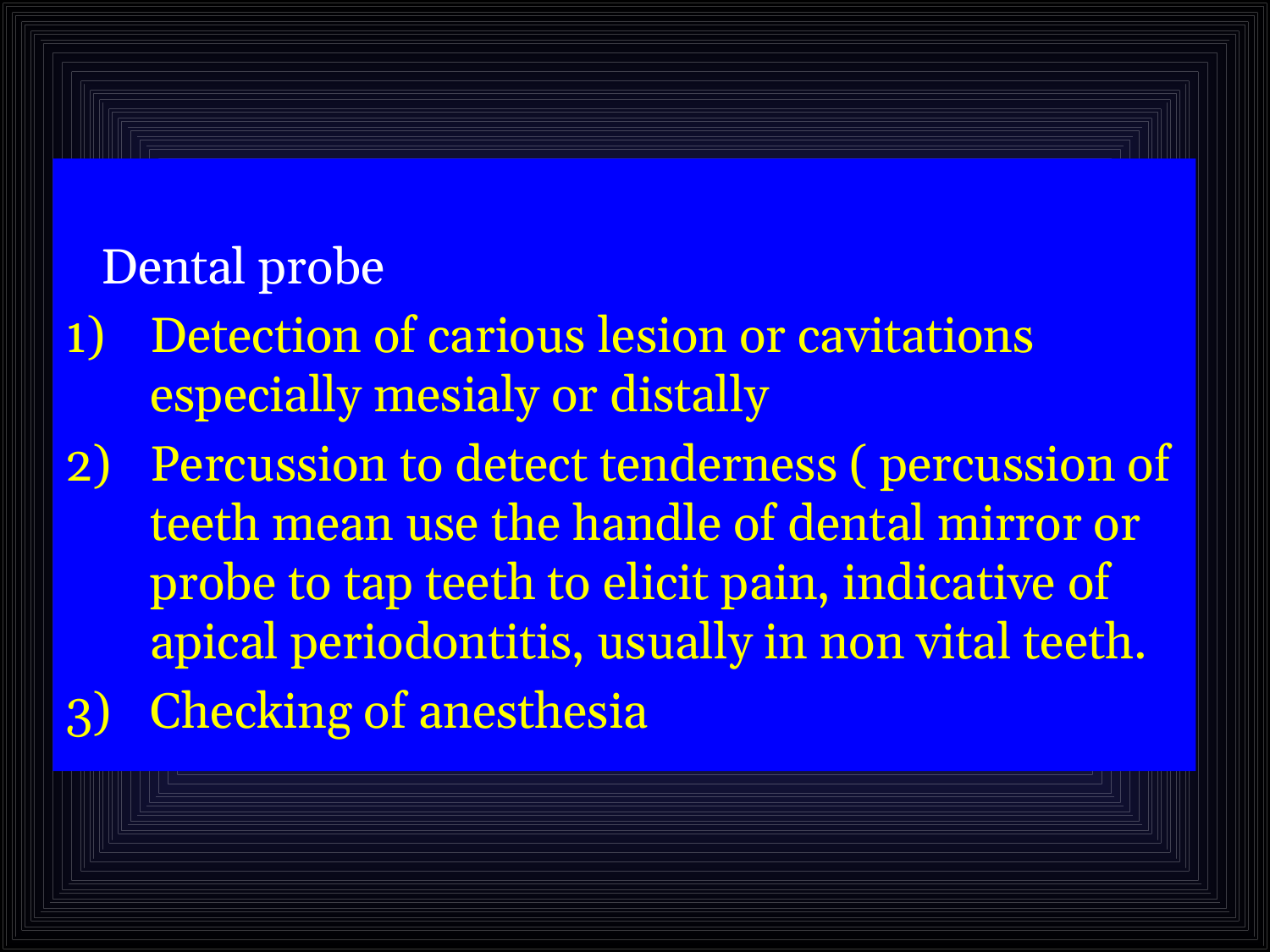

Dental probe
Detection of carious lesion or cavitations especially mesialy or distally
Percussion to detect tenderness ( percussion of teeth mean use the handle of dental mirror or probe to tap teeth to elicit pain, indicative of apical periodontitis, usually in non vital teeth.
Checking of anesthesia